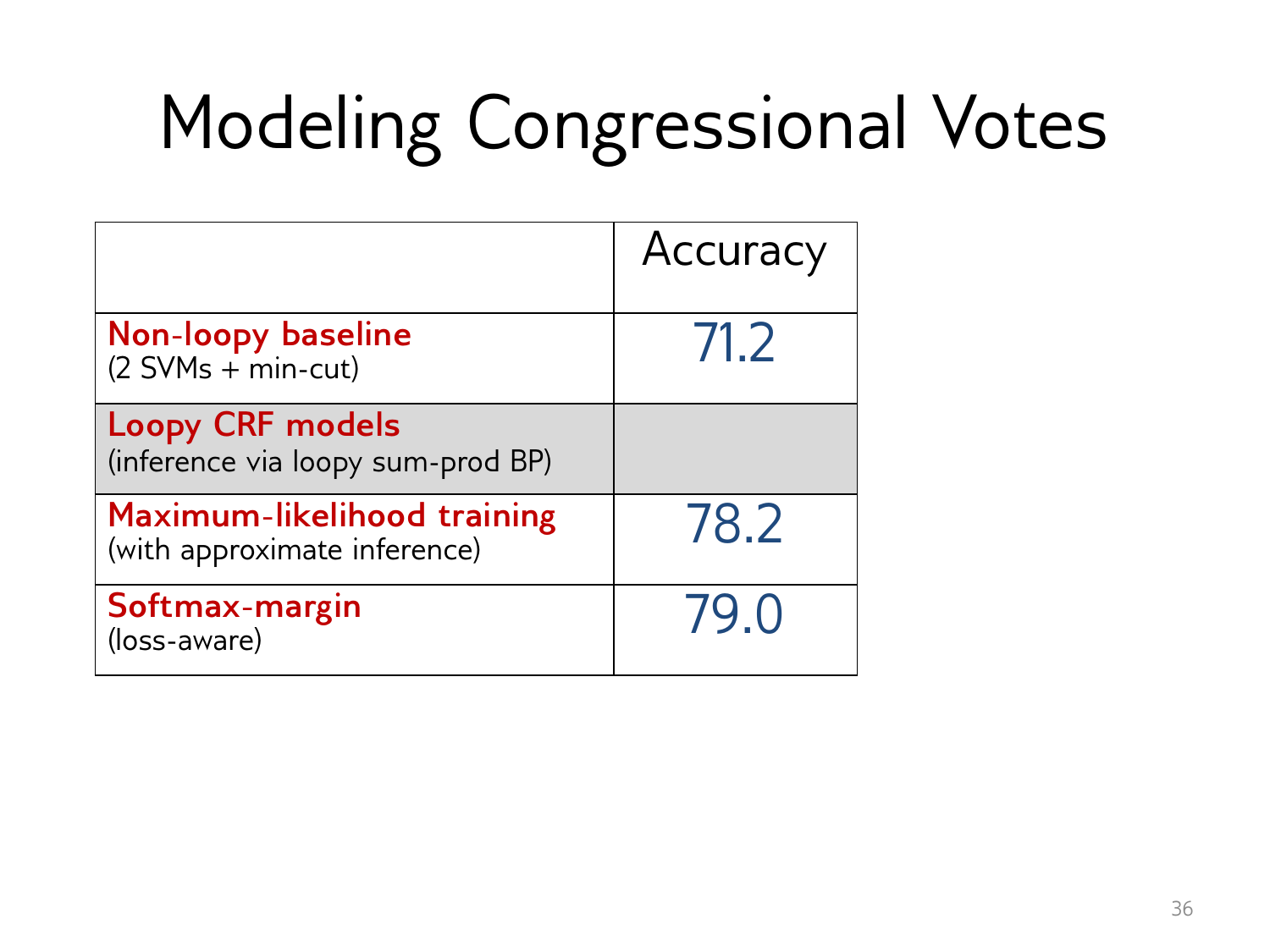

# Modeling Congressional Votes
|  | Accuracy |
| --- | --- |
| Non-loopy baseline (2 SVMs + min-cut) | 71.2 |
| Loopy CRF models (inference via loopy sum-prod BP) |  |
| Maximum-likelihood training (with approximate inference) | 78.2 |
| Softmax-margin (loss-aware) | 79.0 |
36